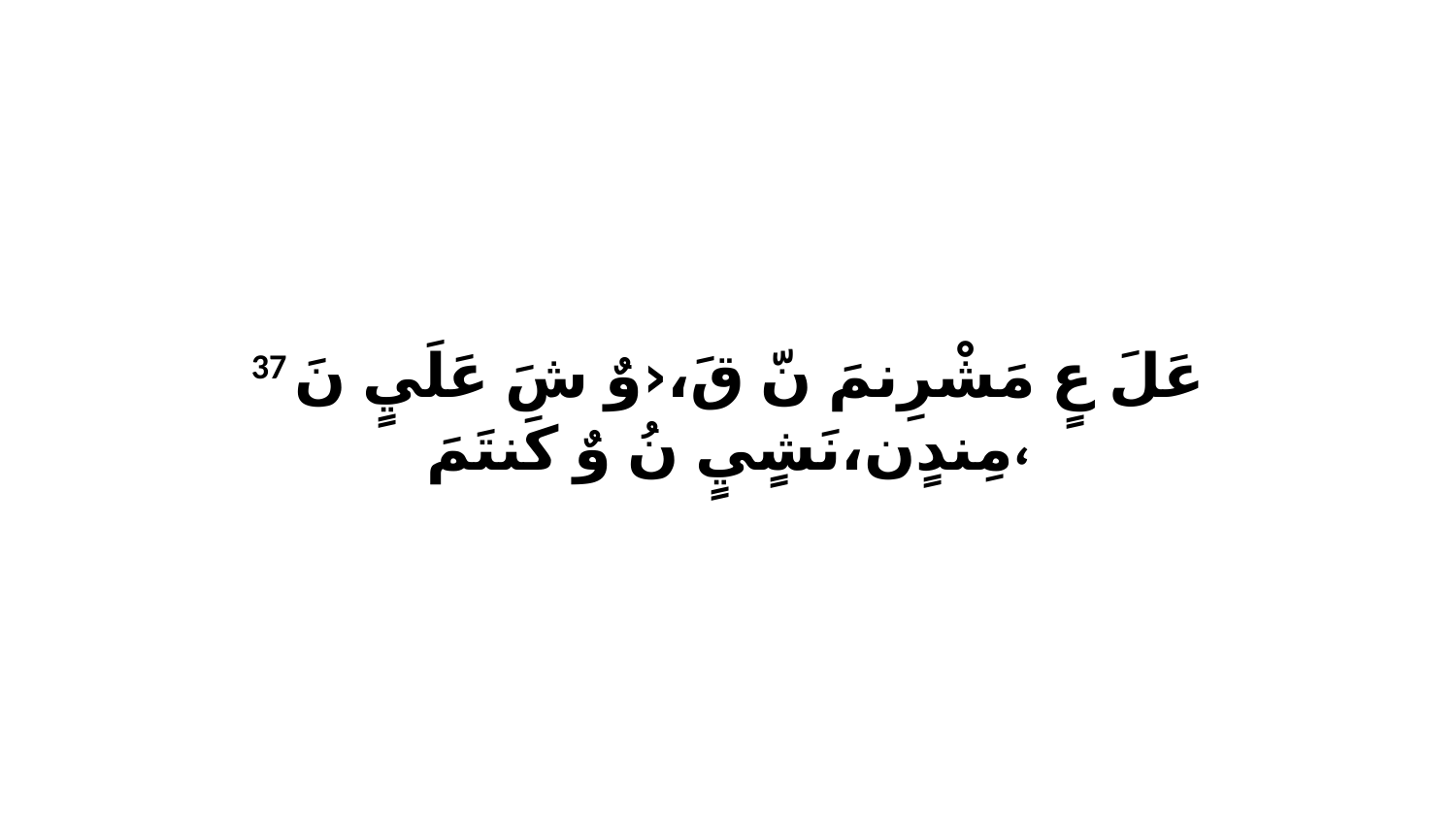

37 عَلَ عٍ مَشْرِنمَ نّ قَ،‹وٌ شَ عَلَيٍ نَ مِندٍن،نَشٍيٍ نُ وٌ كَنتَمَ،